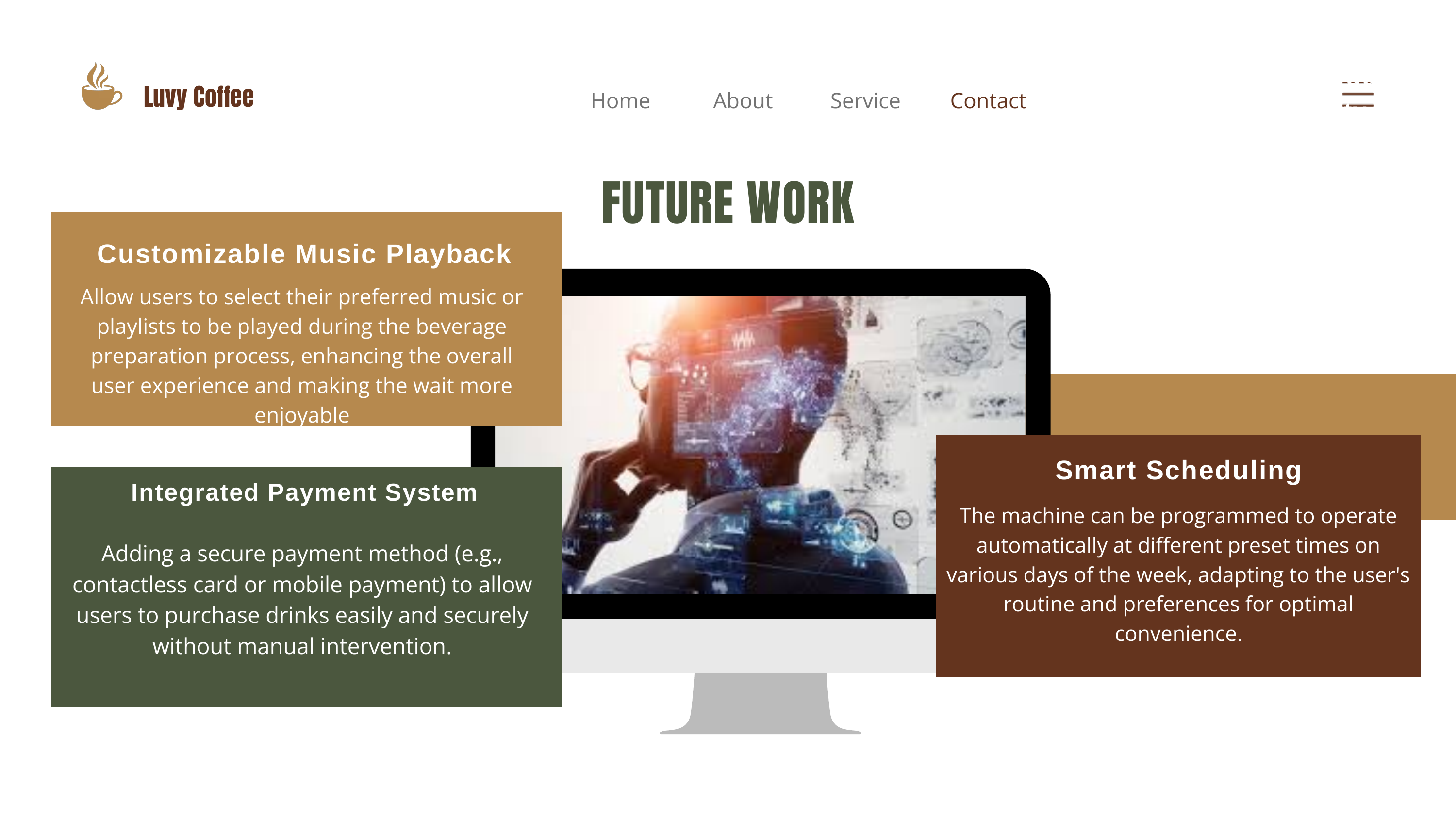

Problems in choosing the right torque &Electrical Safety Risks

Luvy Coffee

Home
About
Service
Contact
FUTURE WORK

Customizable Music Playback

Allow users to select their preferred music or playlists to be played during the beverage preparation process, enhancing the overall user experience and making the wait more enjoyable

Smart Scheduling

Integrated Payment System

The machine can be programmed to operate automatically at different preset times on various days of the week, adapting to the user's routine and preferences for optimal convenience.

Adding a secure payment method (e.g., contactless card or mobile payment) to allow users to purchase drinks easily and securely without manual intervention.

Page 09